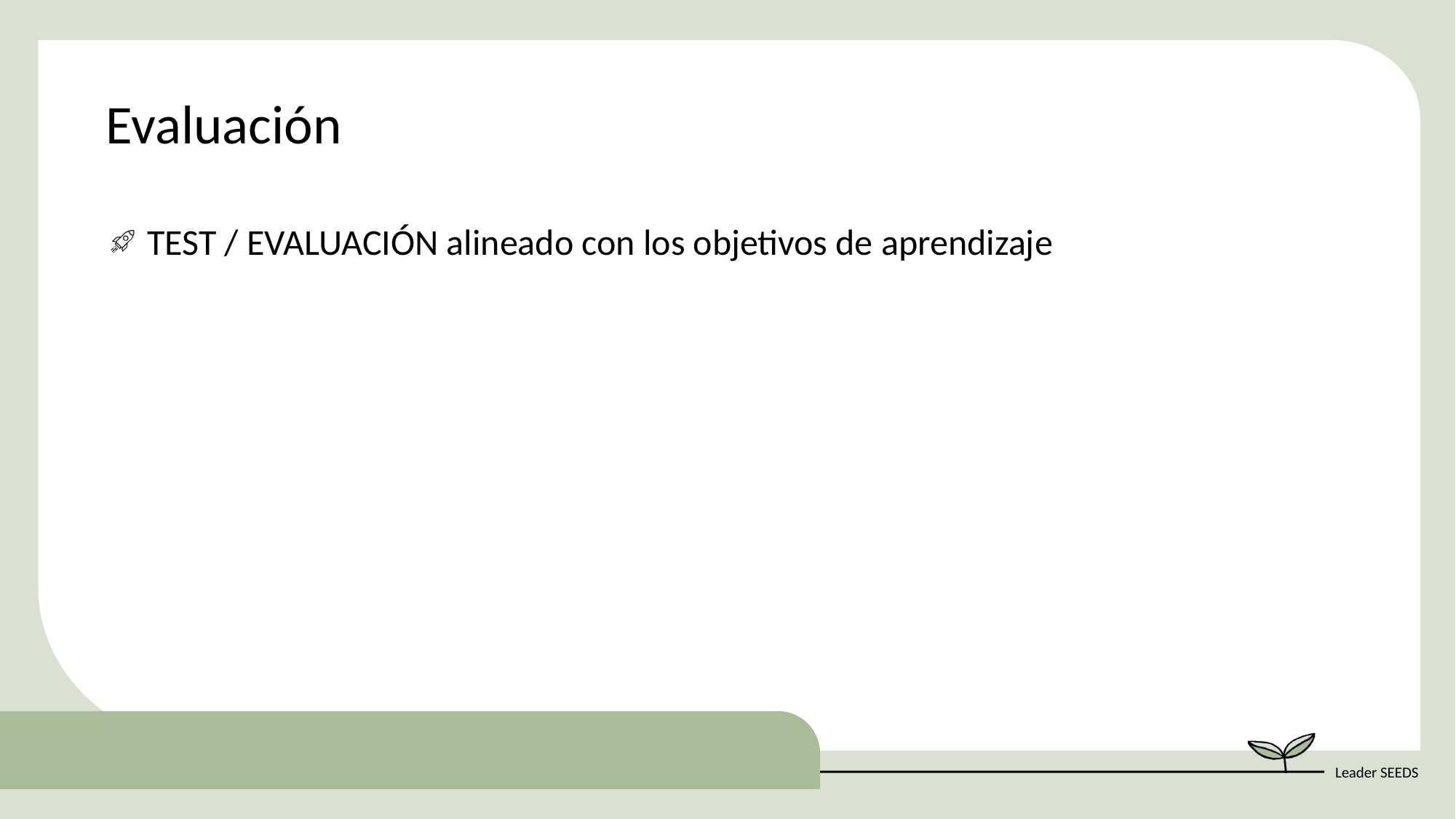

Evaluación
TEST / EVALUACIÓN alineado con los objetivos de aprendizaje